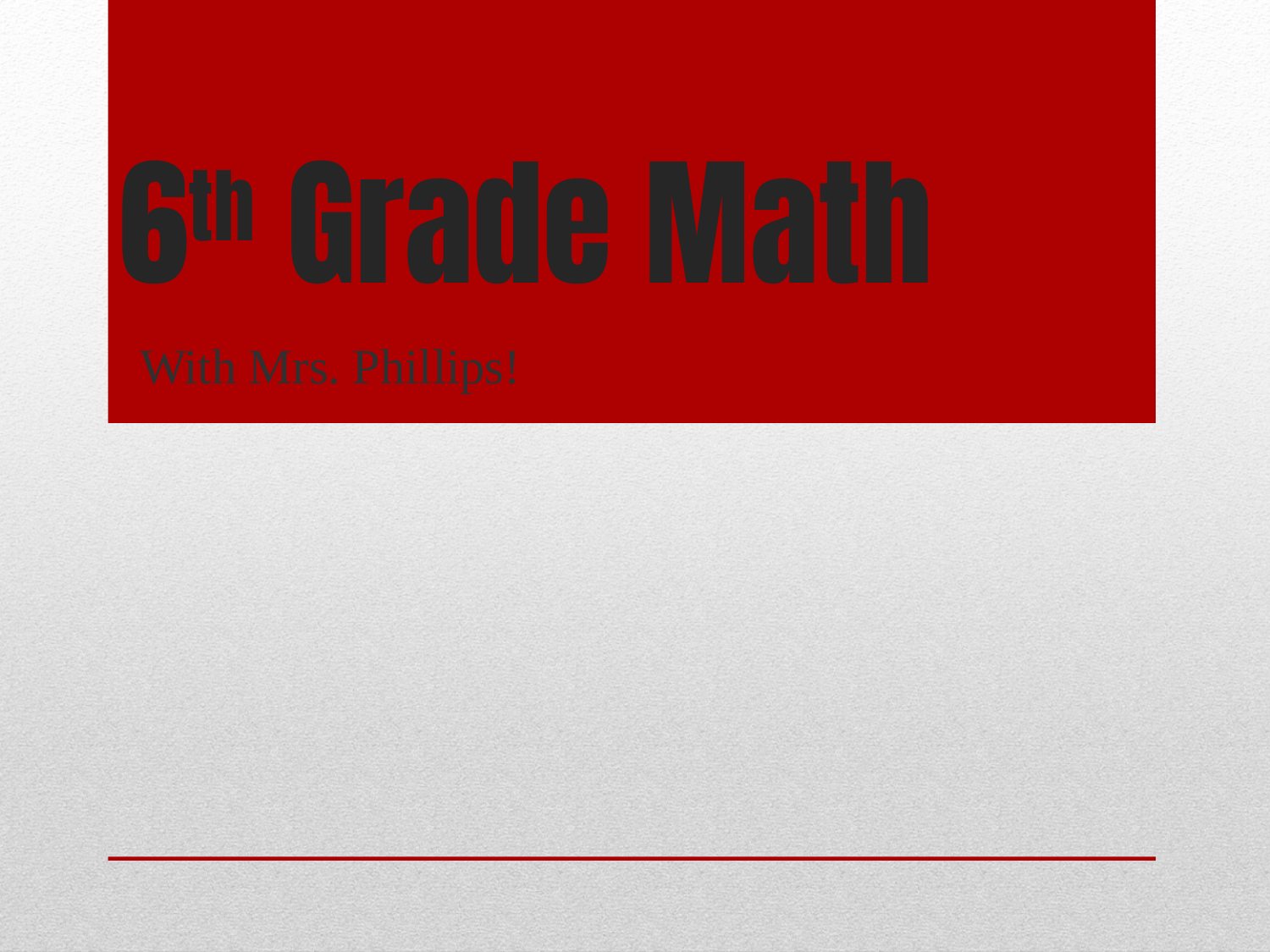

# 6th Grade Math
With Mrs. Phillips!